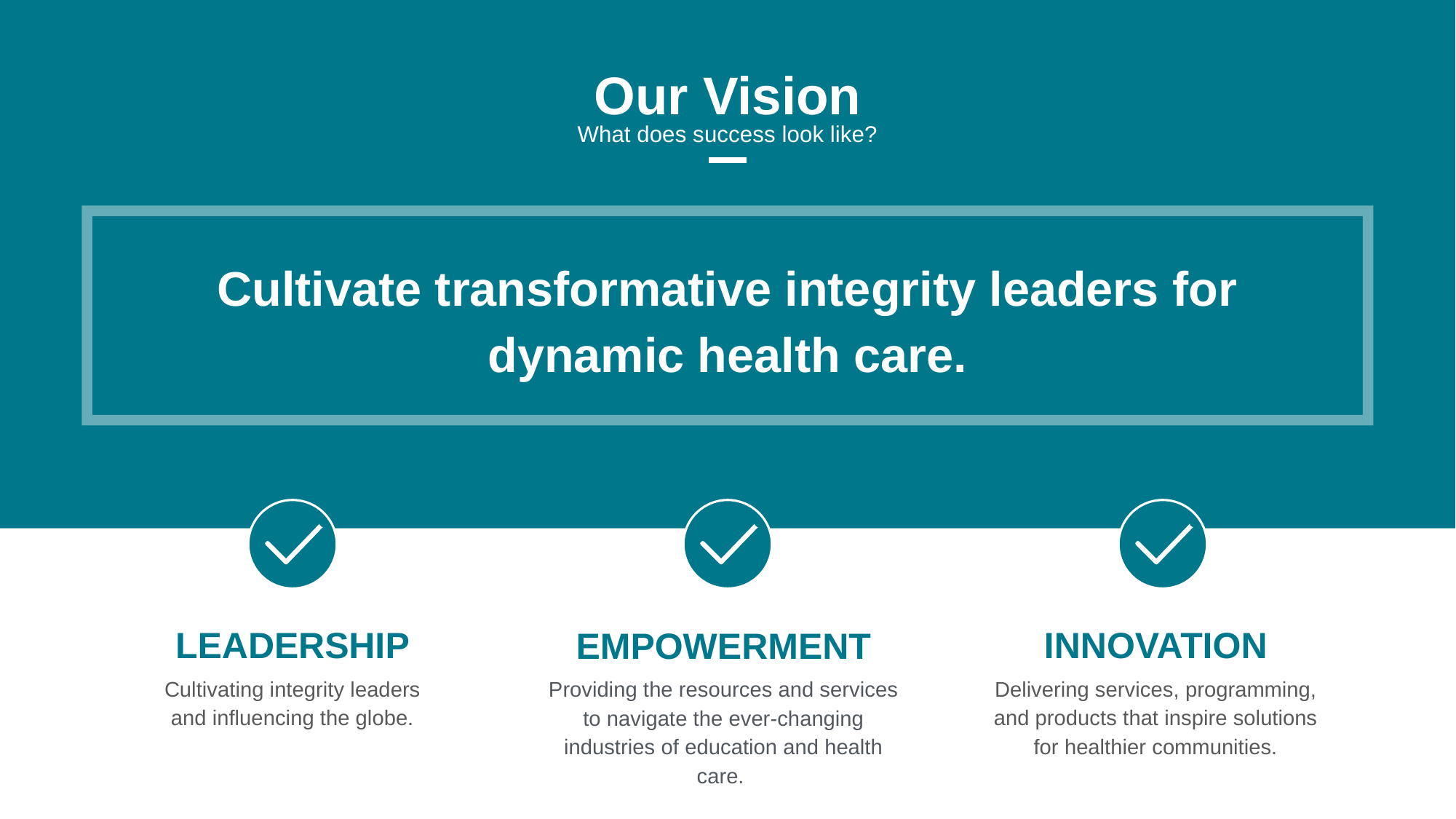

Our Vision
What does success look like?

Cultivate transformative integrity leaders for dynamic health care.

EMPOWERMENT
Providing the resources and services to navigate the ever-changing industries of education and health care.
LEADERSHIP
Cultivating integrity leaders and influencing the globe.
INNOVATION
Delivering services, programming, and products that inspire solutions for healthier communities.